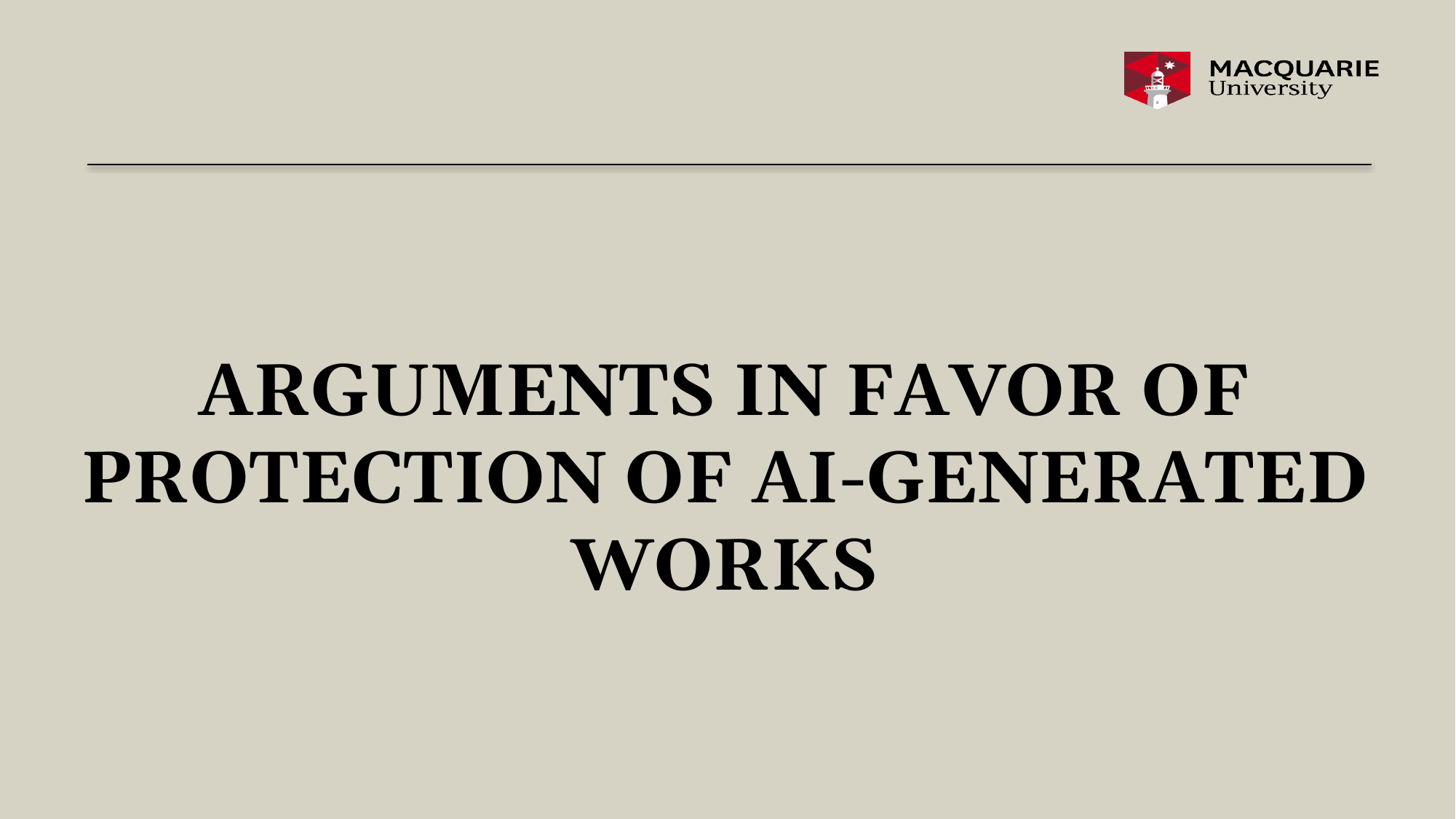

#

ARGUMENTS IN FAVOR OF PROTECTION OF AI-GENERATED WORKS